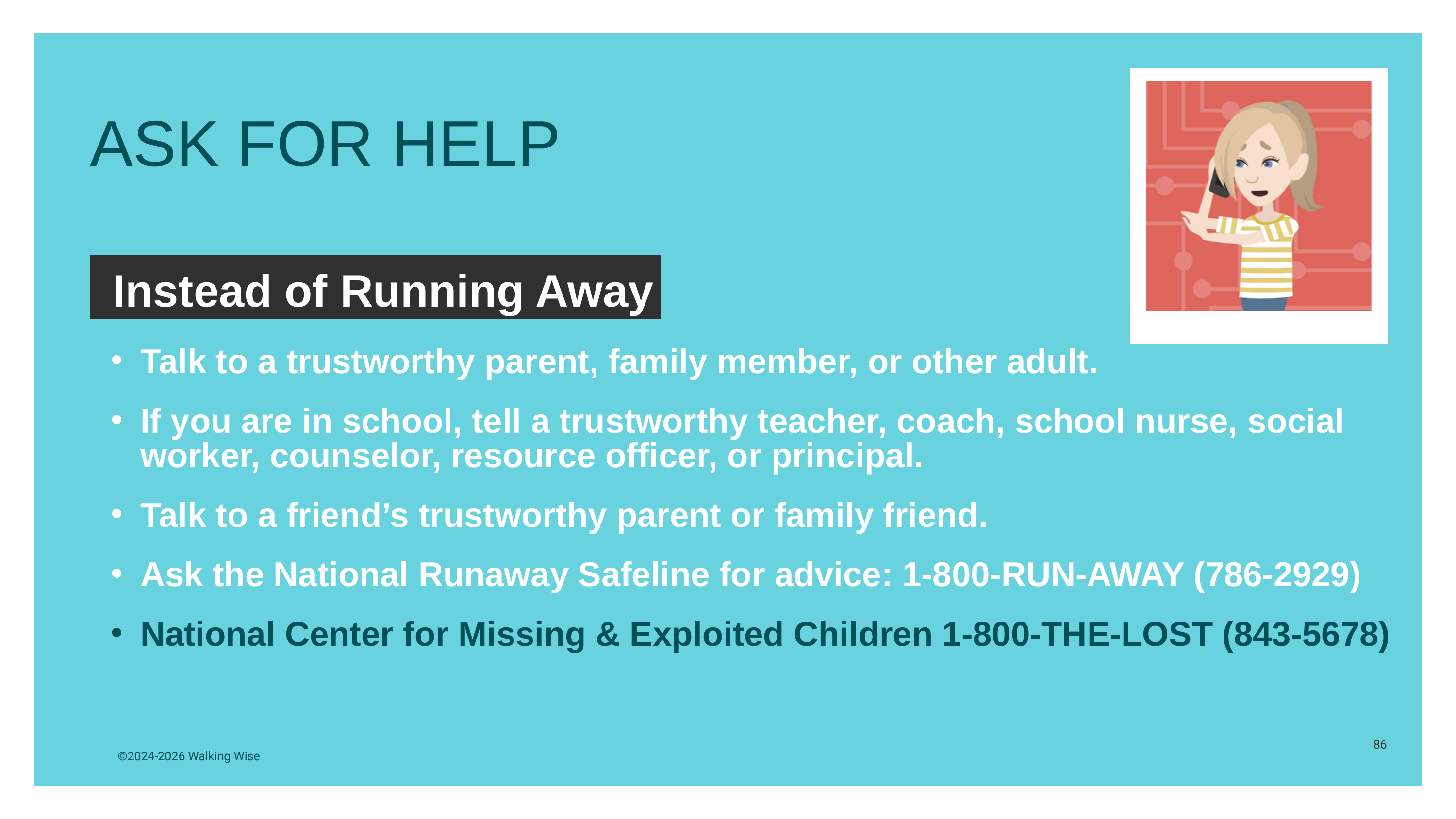

ASK FOR HELP
Instead of Running Away

Talk to a trustworthy parent, family member, or other adult.

If you are in school, tell a trustworthy teacher, coach, school nurse, social worker, counselor, resource officer, or principal.

Talk to a friend’s trustworthy parent or family friend.

Ask the National Runaway Safeline for advice: 1-800-RUN-AWAY (786-2929)

National Center for Missing & Exploited Children 1-800-THE-LOST (843-5678)

86
©2024-2026 Walking Wise